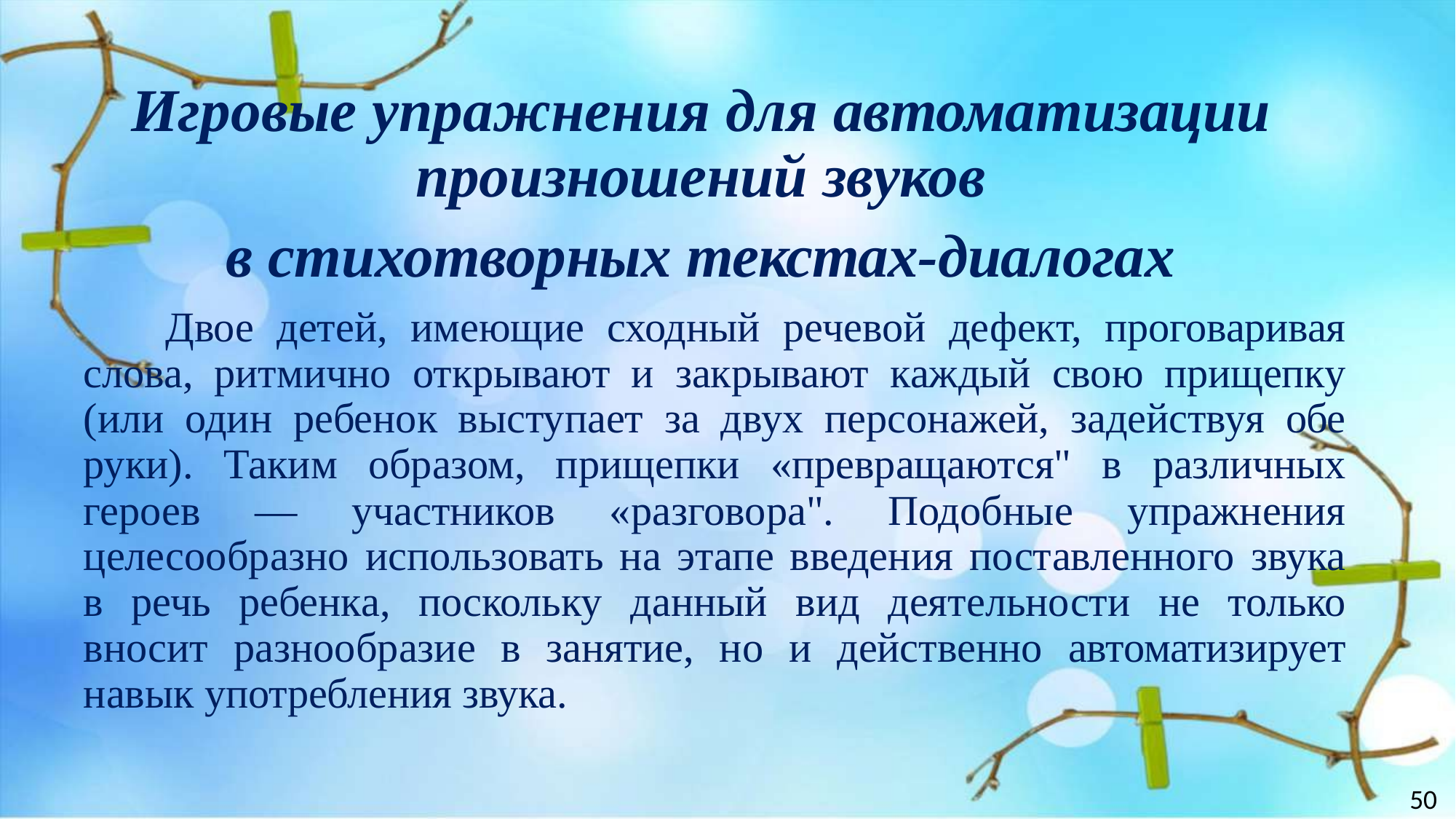

# Игровые упражнения для автоматизации произношений звуков
в стихотворных текстах-диалогах
Двое детей, имеющие сходный речевой дефект, проговаривая слова, ритмично открывают и закрывают каждый свою прищепку (или один ребенок выступает за двух персонажей, задействуя обе руки).  Таким  образом,  прищепки  «превращаются"  в  различных героев   —   участников   «разговора".   Подобные   упражнения целесообразно использовать на этапе введения поставленного звука в  речь  ребенка,  поскольку  данный  вид  деятельности  не  только вносит  разнообразие  в  занятие,  но  и  действенно  автоматизирует навык употребления звука.
50